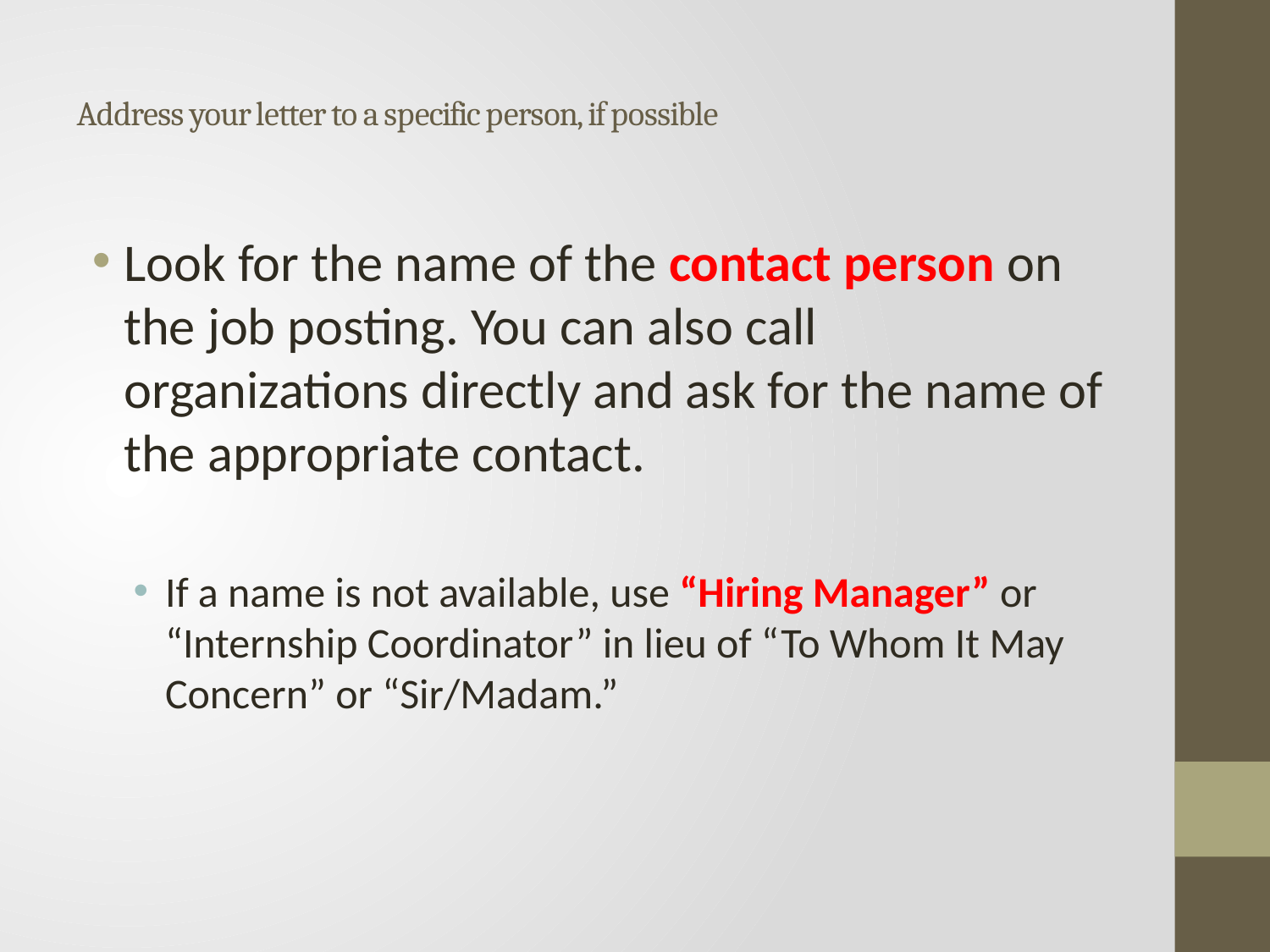

# Address your letter to a specific person, if possible
Look for the name of the contact person on the job posting. You can also call organizations directly and ask for the name of the appropriate contact.

If a name is not available, use “Hiring Manager” or “Internship Coordinator” in lieu of “To Whom It May Concern” or “Sir/Madam.”